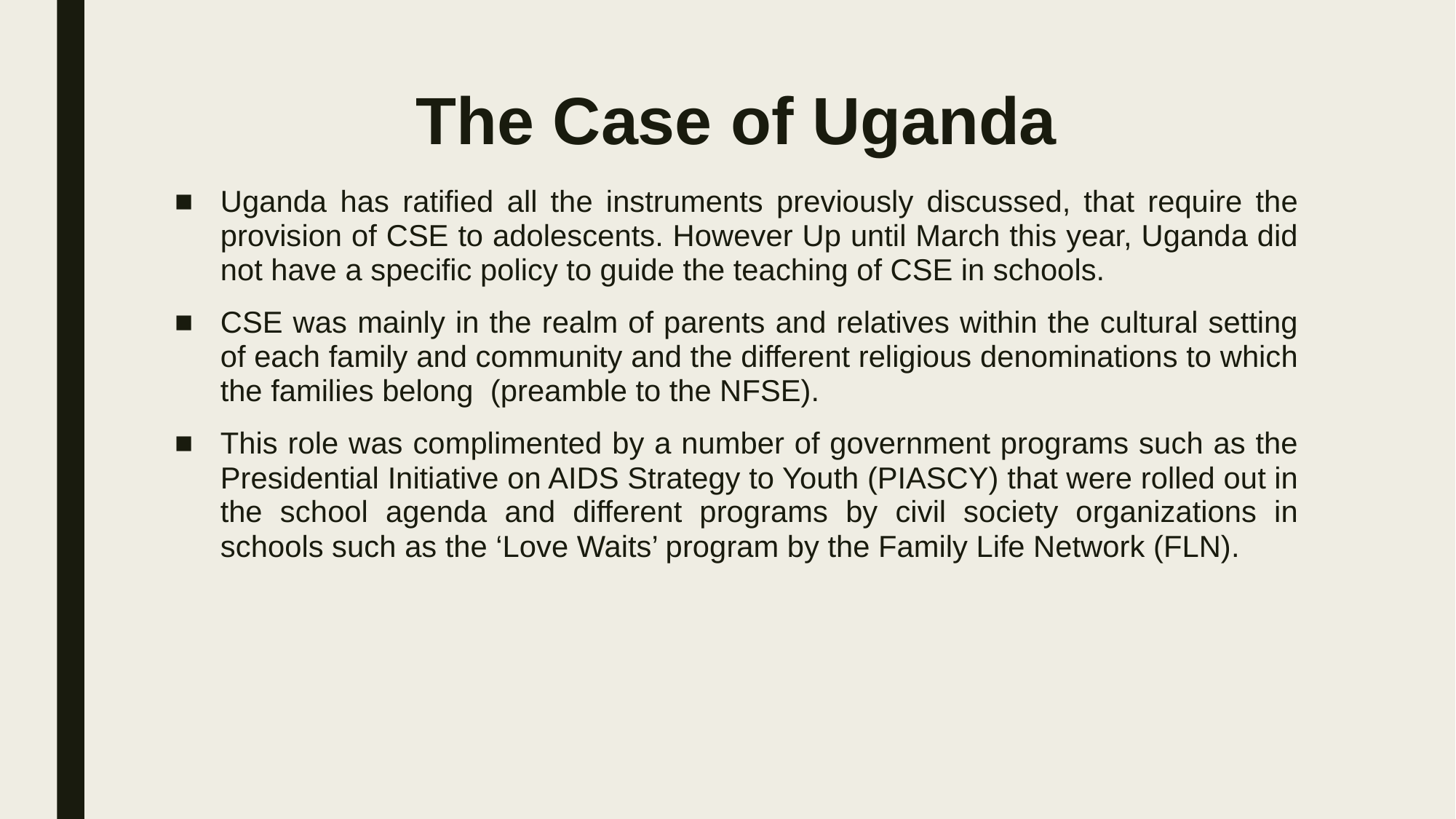

# The Case of Uganda
Uganda has ratified all the instruments previously discussed, that require the provision of CSE to adolescents. However Up until March this year, Uganda did not have a specific policy to guide the teaching of CSE in schools.
CSE was mainly in the realm of parents and relatives within the cultural setting of each family and community and the different religious denominations to which the families belong  (preamble to the NFSE).
This role was complimented by a number of government programs such as the Presidential Initiative on AIDS Strategy to Youth (PIASCY) that were rolled out in the school agenda and different programs by civil society organizations in schools such as the ‘Love Waits’ program by the Family Life Network (FLN).